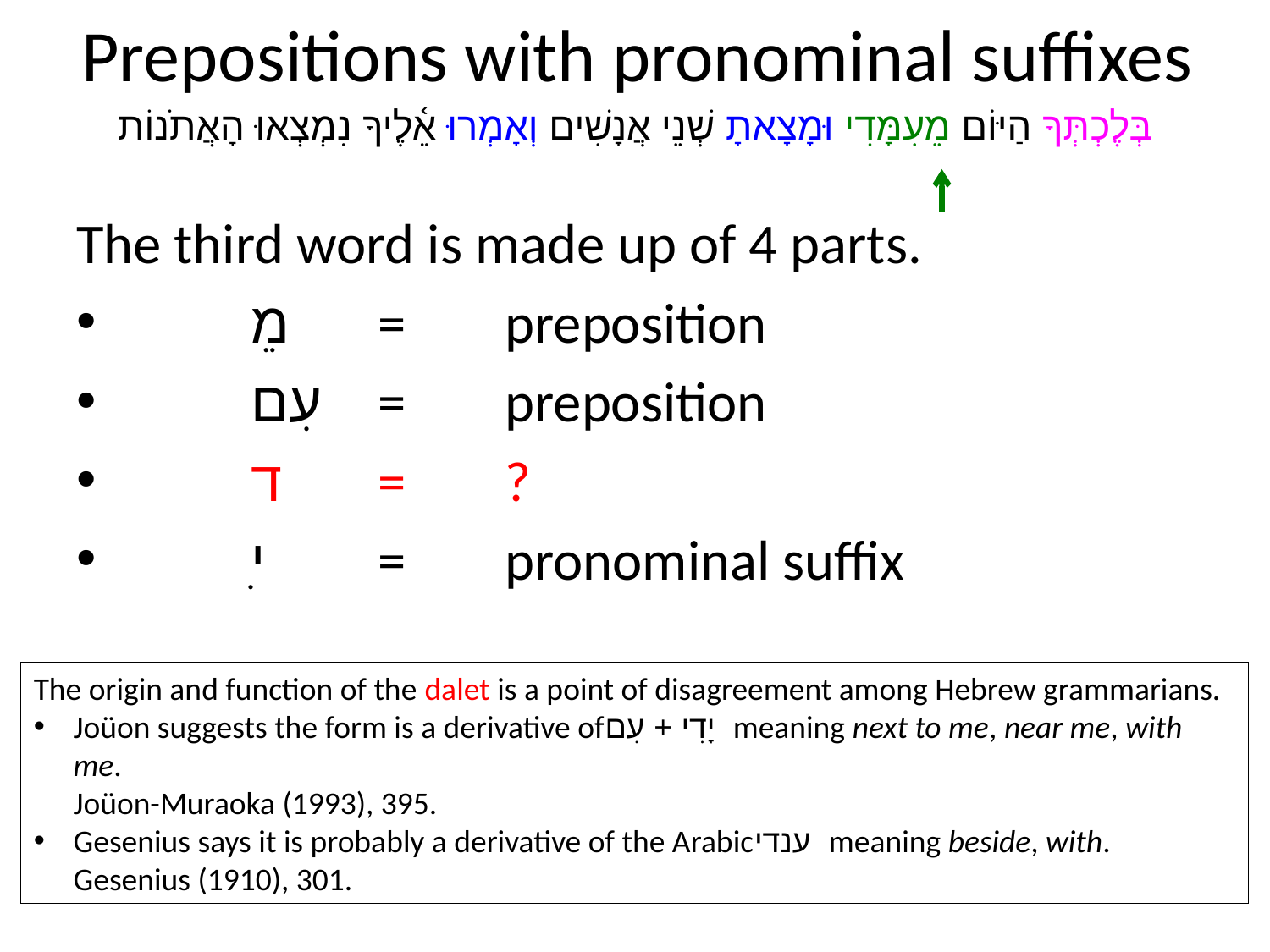

# Prepositions with pronominal suffixes
בְּלֶכְתְּךָ הַיּוֹם מֵעִמָּדִי וּמָצָאתָ שְׁנֵי אֲנָשִׁים וְאָמְרוּ אֵ֫לֶיךָ נִמְצְאוּ הָאֲתֹנוֹת
The third word is made up of 4 parts.
 	מֵ	=	preposition
 	עִם	=	preposition
 	ד	=	?
 	ִי	=	pronominal suffix
The origin and function of the dalet is a point of disagreement among Hebrew grammarians.
Joüon suggests the form is a derivative ofיָדִי + עִם  meaning next to me, near me, with me.
Joüon-Muraoka (1993), 395.
Gesenius says it is probably a derivative of the Arabicענדי  meaning beside, with.
Gesenius (1910), 301.